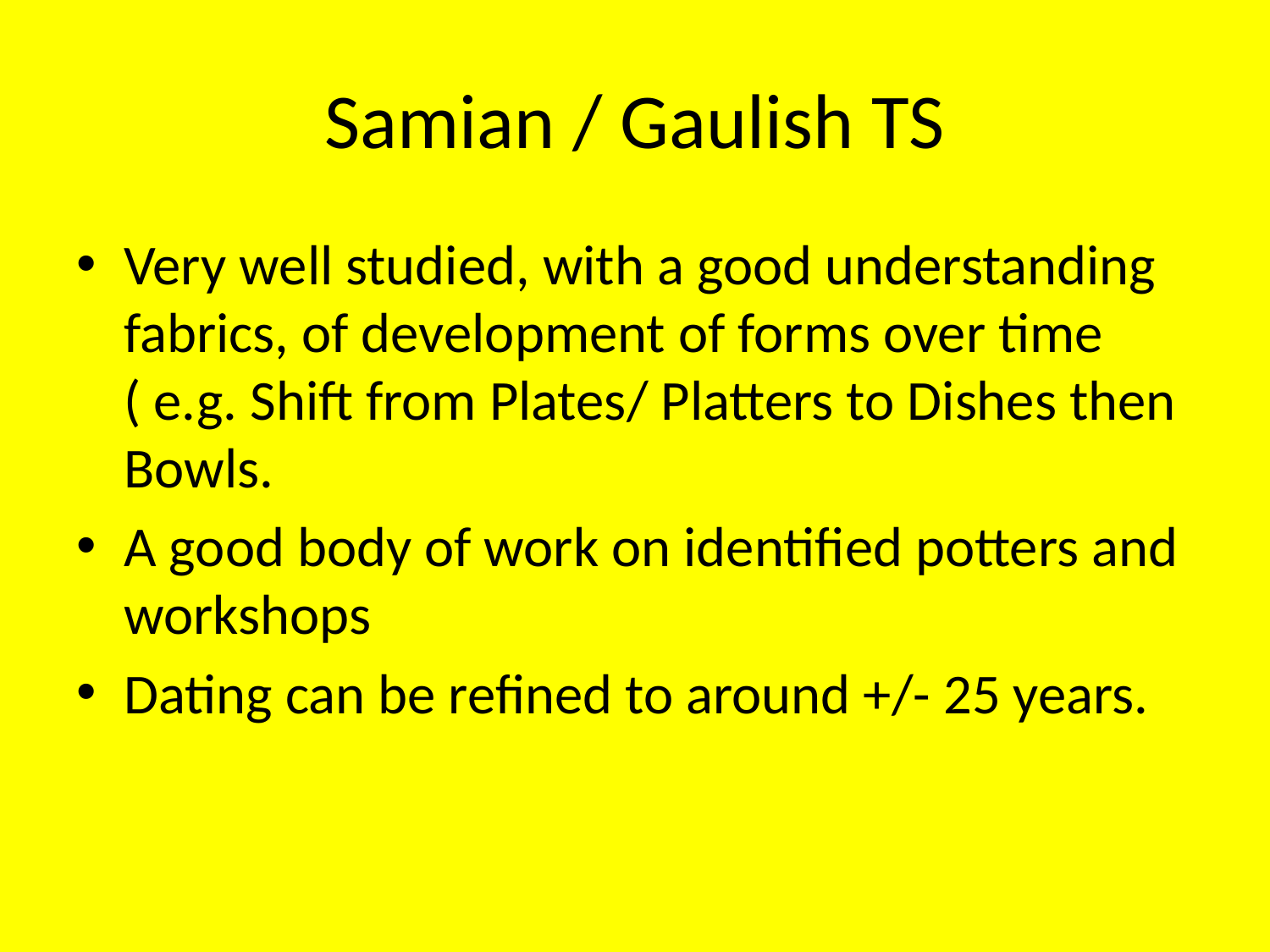

# Samian / Gaulish TS
Very well studied, with a good understanding fabrics, of development of forms over time ( e.g. Shift from Plates/ Platters to Dishes then Bowls.
A good body of work on identified potters and workshops
Dating can be refined to around +/- 25 years.